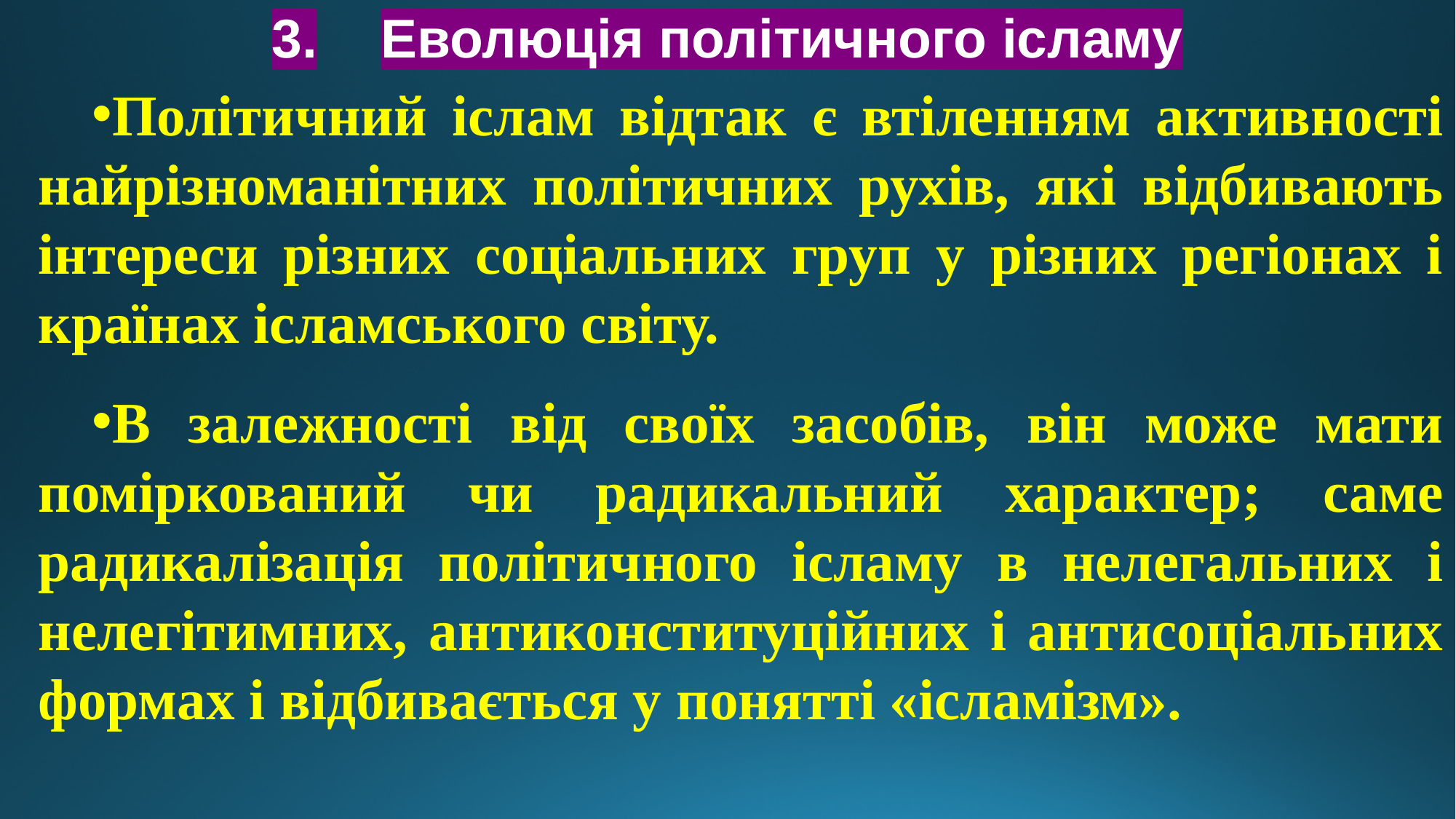

# 3.	Еволюція політичного ісламу
Політичний іслам відтак є втіленням активності найрізноманітних політичних рухів, які відбивають інтереси різних соціальних груп у різних регіонах і країнах ісламського світу.
В залежності від своїх засобів, він може мати поміркований чи радикальний характер; саме радикалізація політичного ісламу в нелегальних і нелегітимних, антиконституційних і антисоціальних формах і відбивається у понятті «ісламізм».